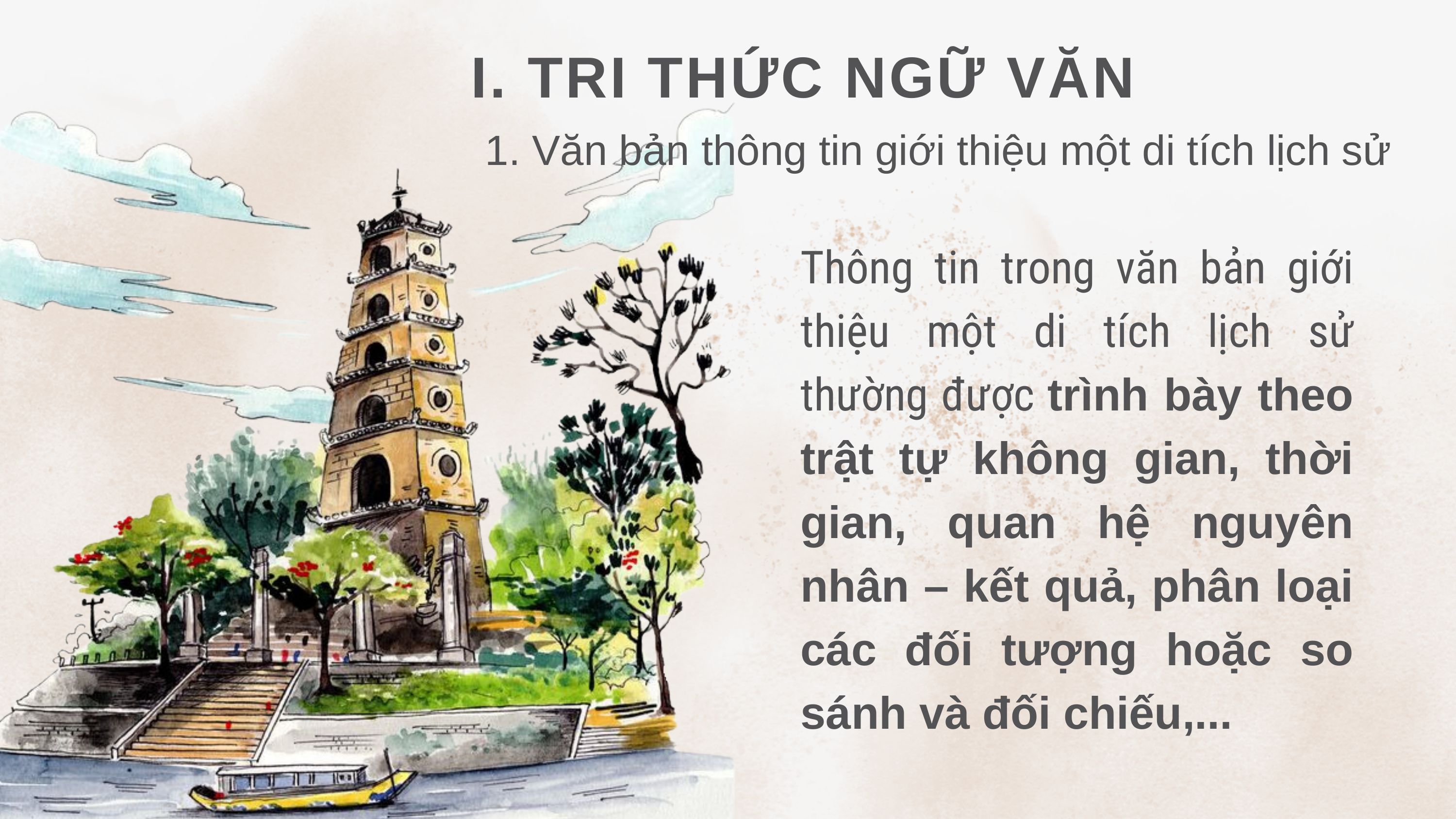

I. TRI THỨC NGỮ VĂN
1. Văn bản thông tin giới thiệu một di tích lịch sử
Thông tin trong văn bản giới thiệu một di tích lịch sử thường được trình bày theo trật tự không gian, thời gian, quan hệ nguyên nhân – kết quả, phân loại các đối tượng hoặc so sánh và đối chiếu,...